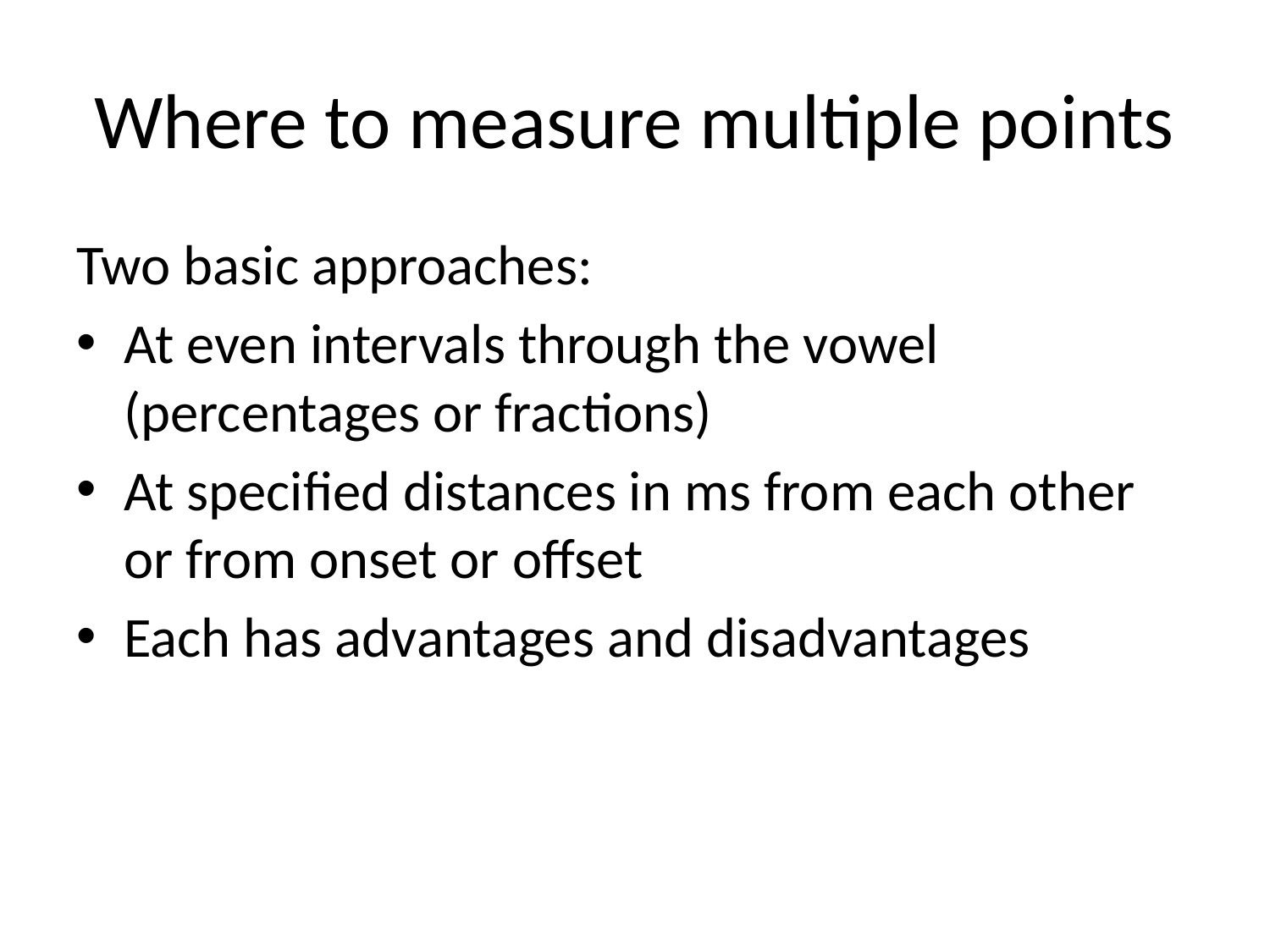

# Where to measure multiple points
Two basic approaches:
At even intervals through the vowel (percentages or fractions)
At specified distances in ms from each other or from onset or offset
Each has advantages and disadvantages